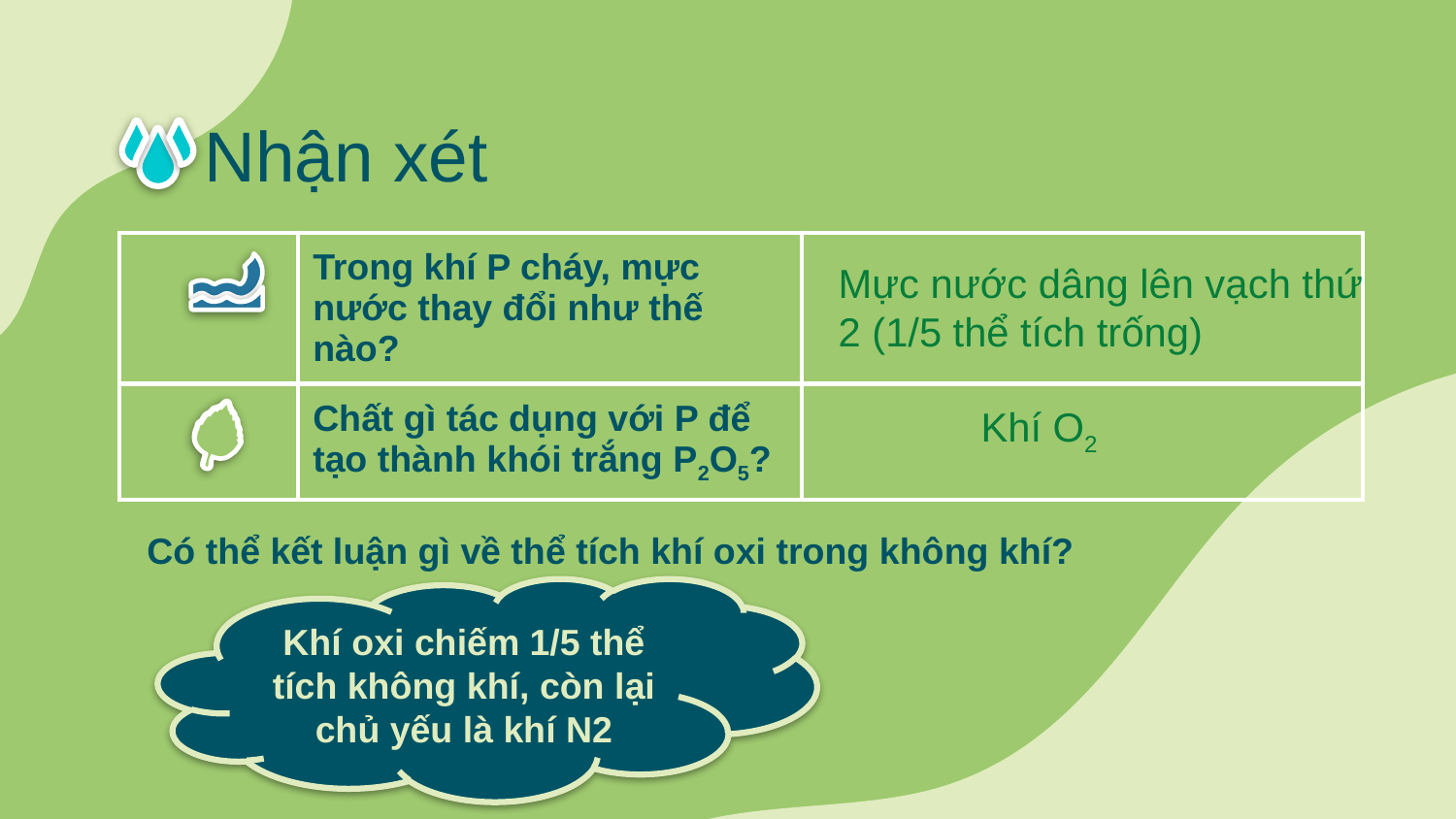

# Nhận xét

|  | Trong khí P cháy, mực nước thay đổi như thế nào? |  |
| --- | --- | --- |
|  | Chất gì tác dụng với P để tạo thành khói trắng P2O5? |  |
Mực nước dâng lên vạch thứ 2 (1/5 thể tích trống)

Khí O2

Có thể kết luận gì về thể tích khí oxi trong không khí?
Khí oxi chiếm 1/5 thể tích không khí, còn lại chủ yếu là khí N2